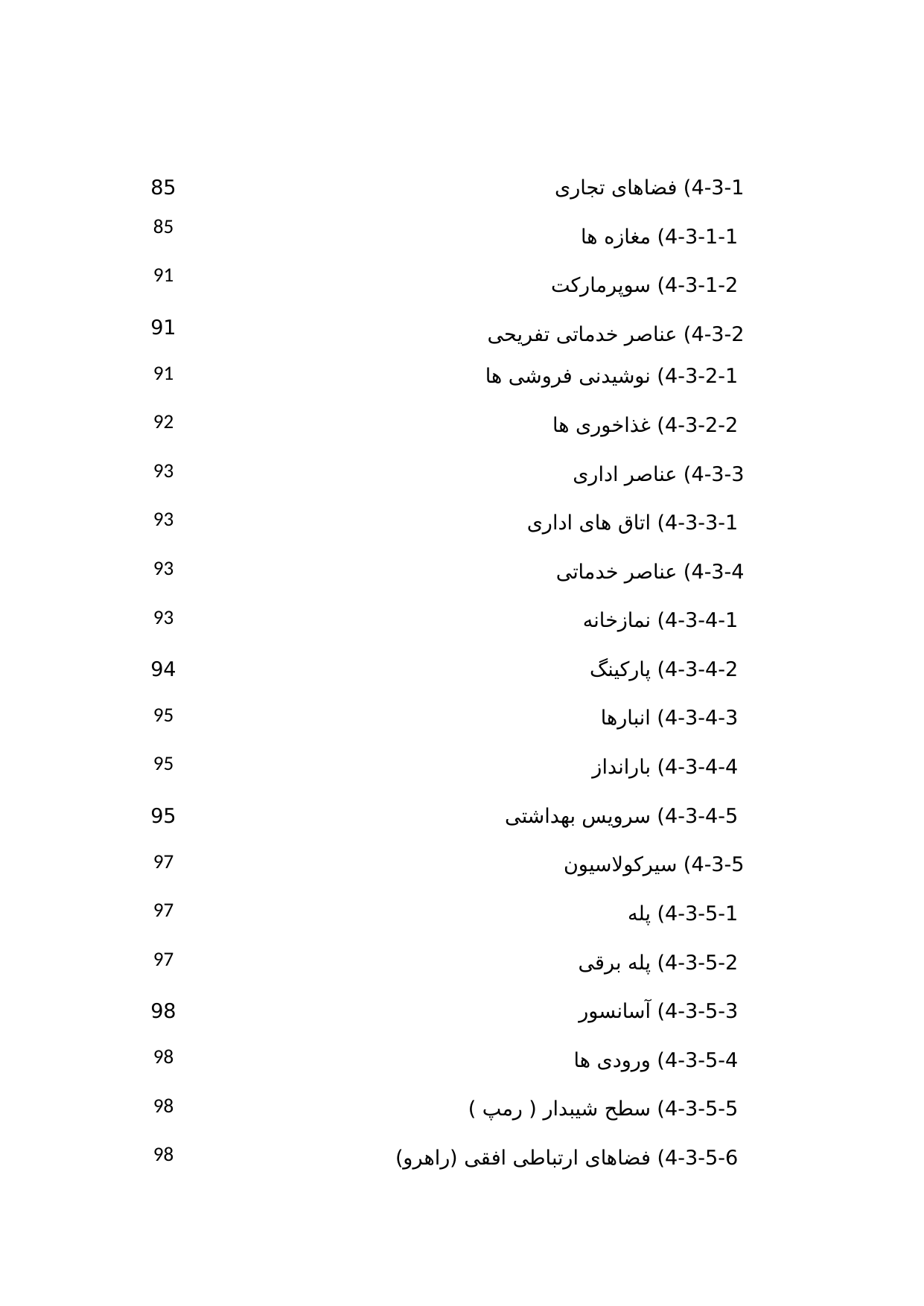

| 85 | 4-3-1) فضاهای تجاری |
| --- | --- |
| 85 | 4-3-1-1) مغازه ها |
| 91 | 4-3-1-2) سوپرمارکت |
| 91 | 4-3-2) عناصر خدماتی تفریحی |
| 91 | 4-3-2-1) نوشیدنی فروشی ها |
| 92 | 4-3-2-2) غذاخوری ها |
| 93 | 4-3-3) عناصر اداری |
| 93 | 4-3-3-1) اتاق های اداری |
| 93 | 4-3-4) عناصر خدماتی |
| 93 | 4-3-4-1) نمازخانه |
| 94 | 4-3-4-2) پارکینگ |
| 95 | 4-3-4-3) انبارها |
| 95 | 4-3-4-4) بارانداز |
| 95 | 4-3-4-5) سرویس بهداشتی |
| 97 | 4-3-5) سیرکولاسیون |
| 97 | 4-3-5-1) پله |
| 97 | 4-3-5-2) پله برقی |
| 98 | 4-3-5-3) آسانسور |
| 98 | 4-3-5-4) ورودی ها |
| 98 | 4-3-5-5) سطح شیبدار ( رمپ ) |
| 98 | 4-3-5-6) فضاهای ارتباطی افقی (راهرو) |